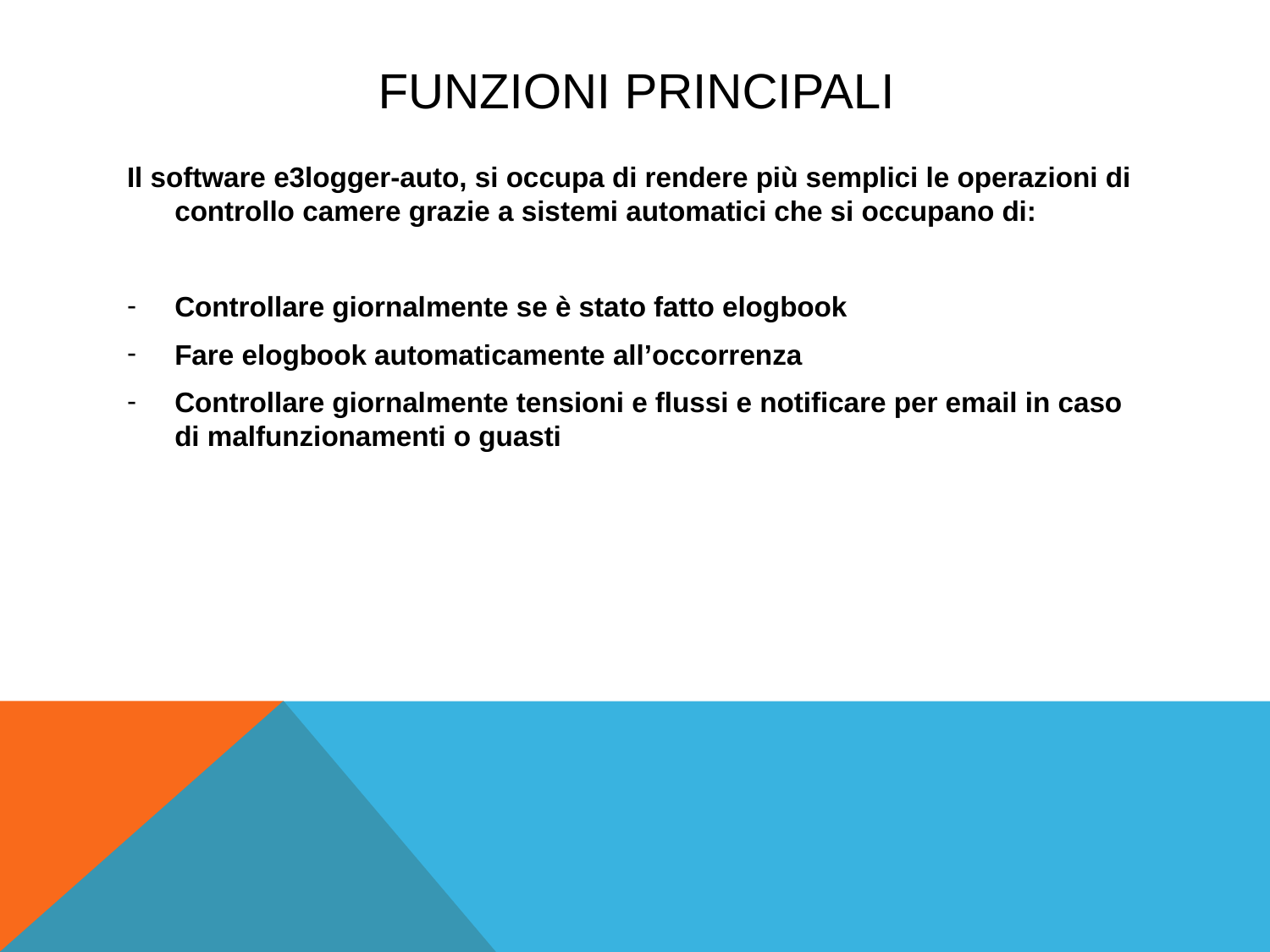

# Funzioni principali
Il software e3logger-auto, si occupa di rendere più semplici le operazioni di controllo camere grazie a sistemi automatici che si occupano di:

Controllare giornalmente se è stato fatto elogbook
Fare elogbook automaticamente all’occorrenza
Controllare giornalmente tensioni e flussi e notificare per email in caso di malfunzionamenti o guasti